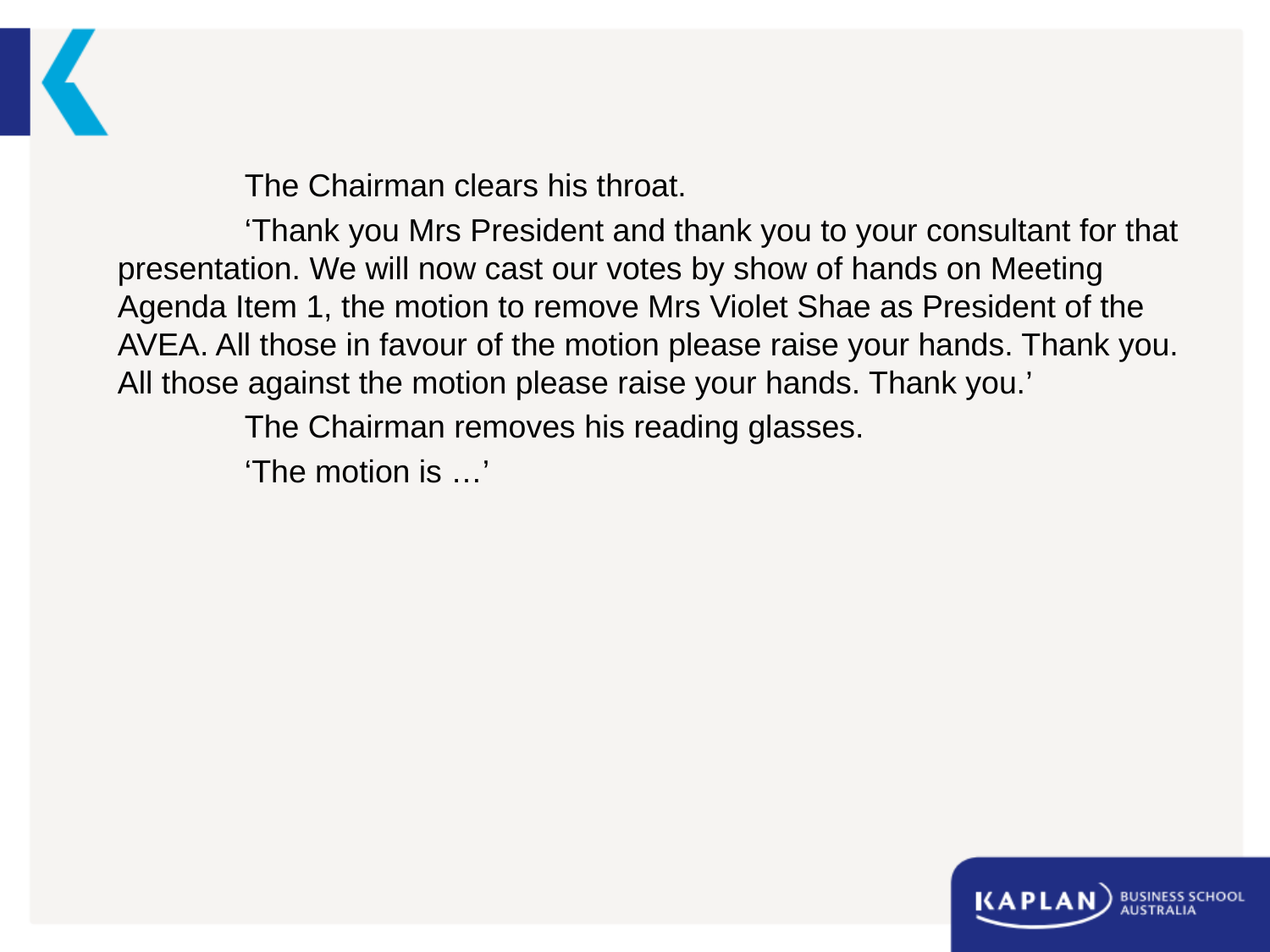

The Chairman clears his throat.
	‘Thank you Mrs President and thank you to your consultant for that presentation. We will now cast our votes by show of hands on Meeting Agenda Item 1, the motion to remove Mrs Violet Shae as President of the AVEA. All those in favour of the motion please raise your hands. Thank you. All those against the motion please raise your hands. Thank you.’
	The Chairman removes his reading glasses.
	‘The motion is …’